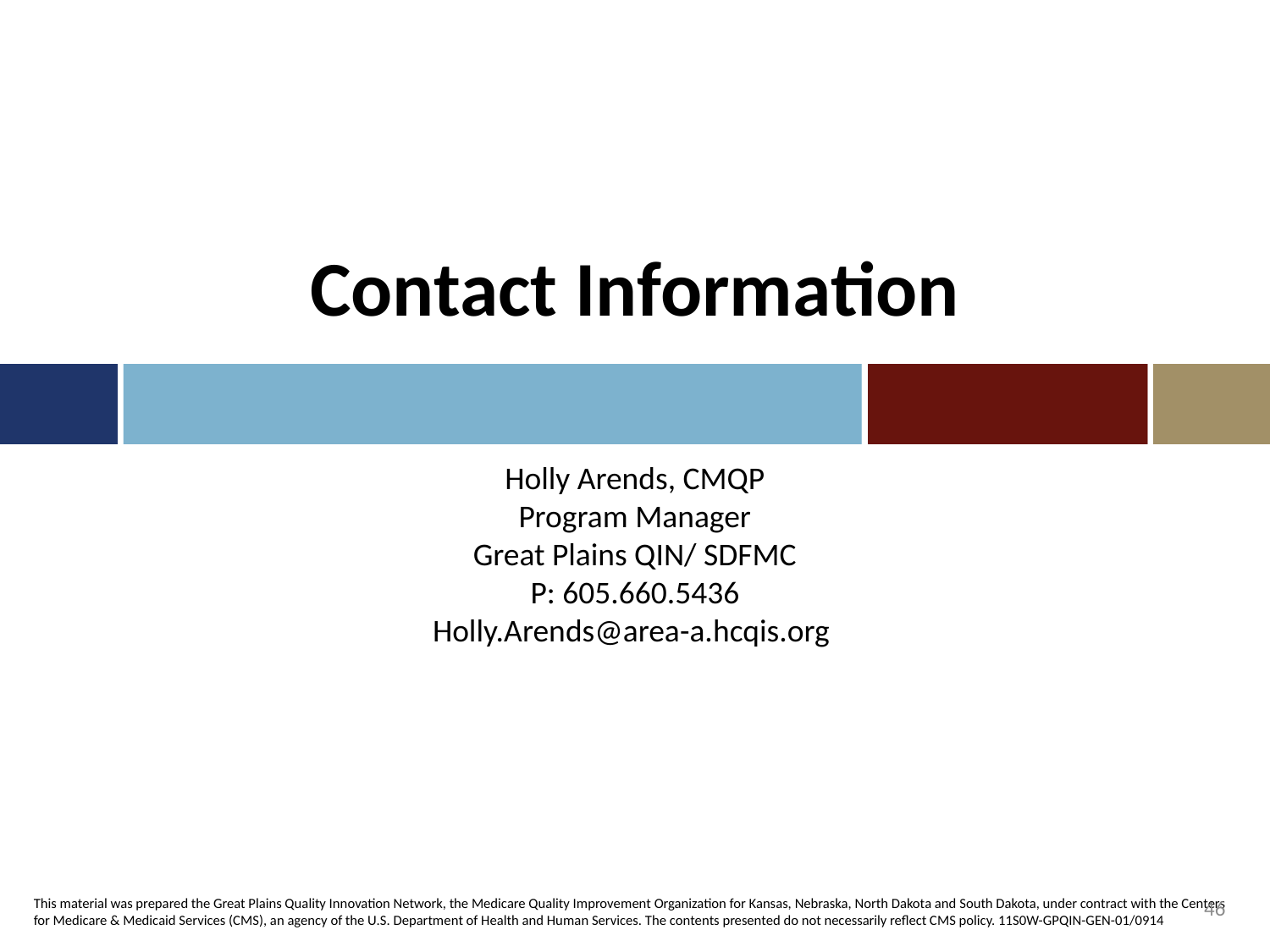

# Contact Information
Holly Arends, CMQP
Program Manager
Great Plains QIN/ SDFMC
P: 605.660.5436
Holly.Arends@area-a.hcqis.org
46
This material was prepared the Great Plains Quality Innovation Network, the Medicare Quality Improvement Organization for Kansas, Nebraska, North Dakota and South Dakota, under contract with the Centers for Medicare & Medicaid Services (CMS), an agency of the U.S. Department of Health and Human Services. The contents presented do not necessarily reflect CMS policy. 11S0W-GPQIN-GEN-01/0914